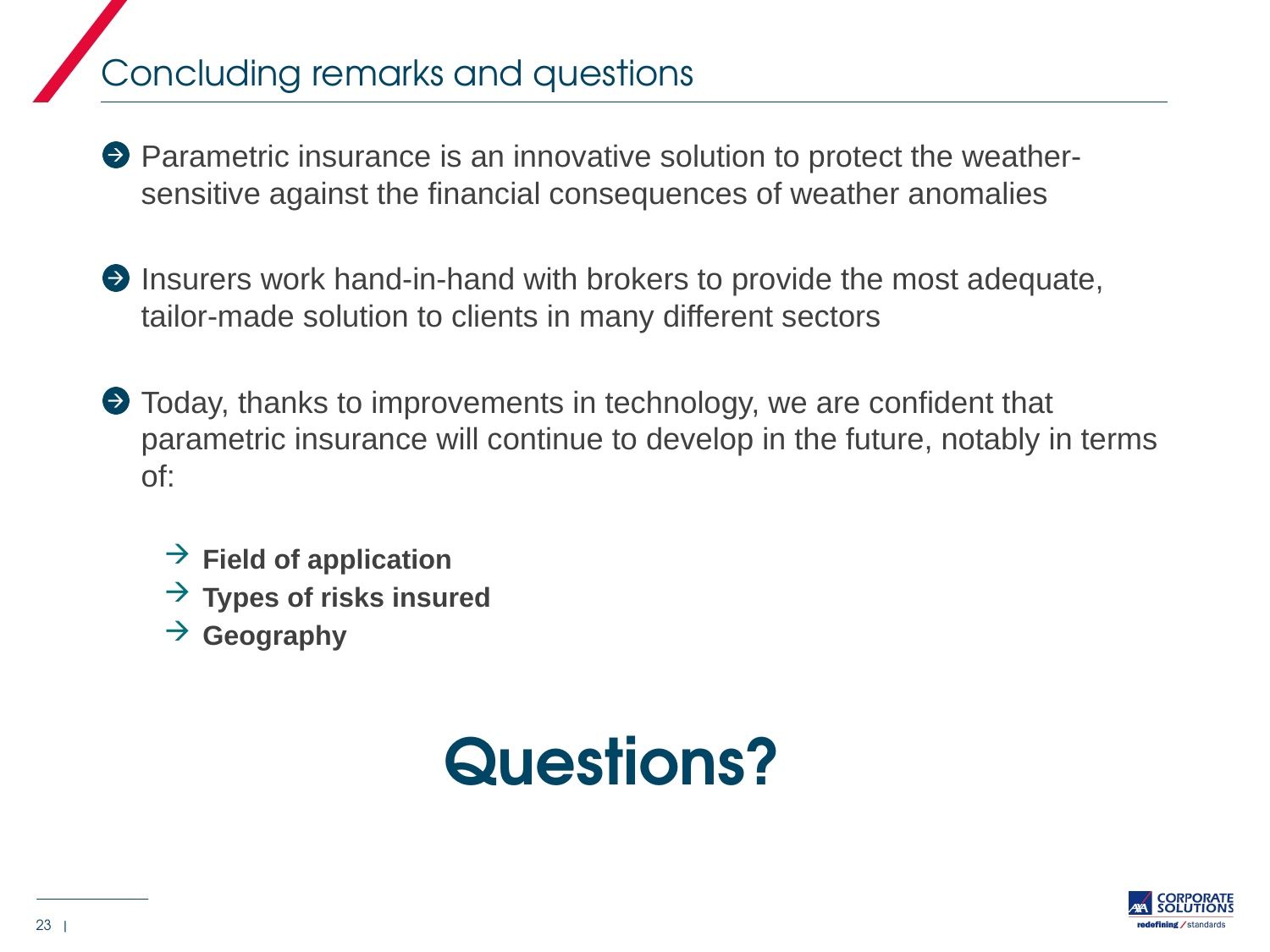

# Concluding remarks and questions
Parametric insurance is an innovative solution to protect the weather-sensitive against the financial consequences of weather anomalies

Insurers work hand-in-hand with brokers to provide the most adequate, tailor-made solution to clients in many different sectors

Today, thanks to improvements in technology, we are confident that parametric insurance will continue to develop in the future, notably in terms of:

Field of application
Types of risks insured
Geography

Questions?
23   |